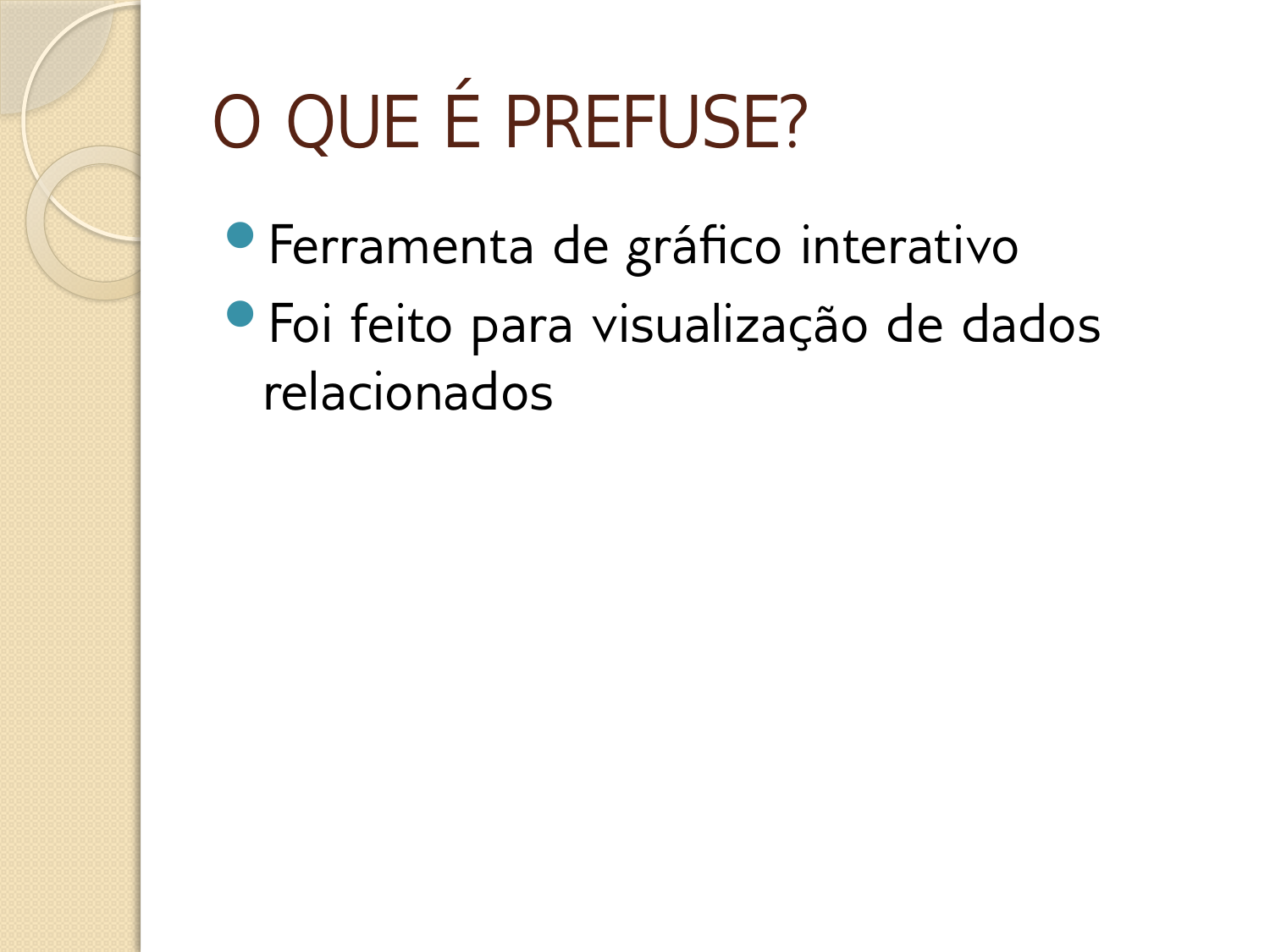

O QUE É PREFUSE?
Ferramenta de gráfico interativo
Foi feito para visualização de dados relacionados